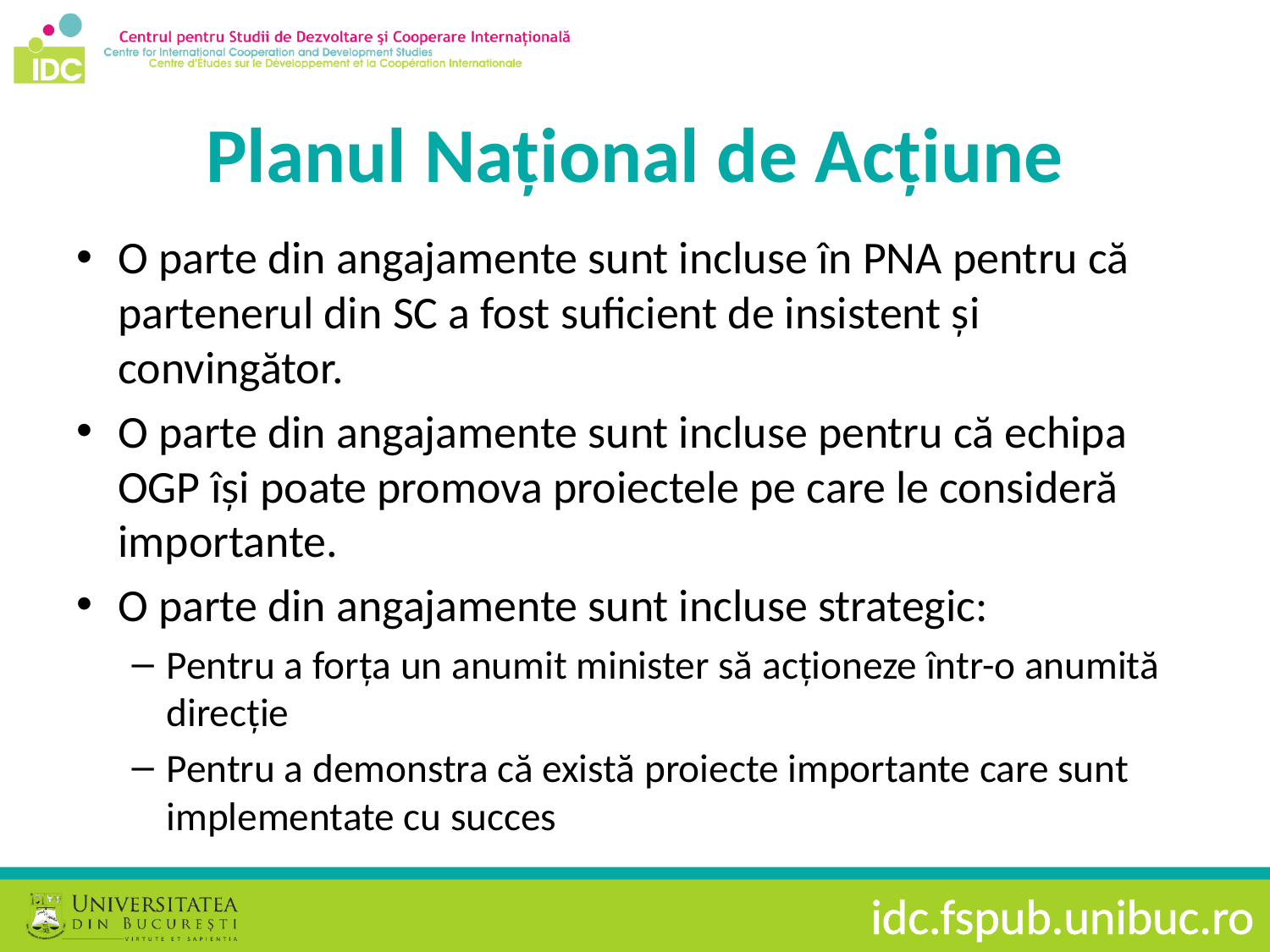

# Planul Național de Acțiune
O parte din angajamente sunt incluse în PNA pentru că partenerul din SC a fost suficient de insistent și convingător.
O parte din angajamente sunt incluse pentru că echipa OGP își poate promova proiectele pe care le consideră importante.
O parte din angajamente sunt incluse strategic:
Pentru a forța un anumit minister să acționeze într-o anumită direcție
Pentru a demonstra că există proiecte importante care sunt implementate cu succes